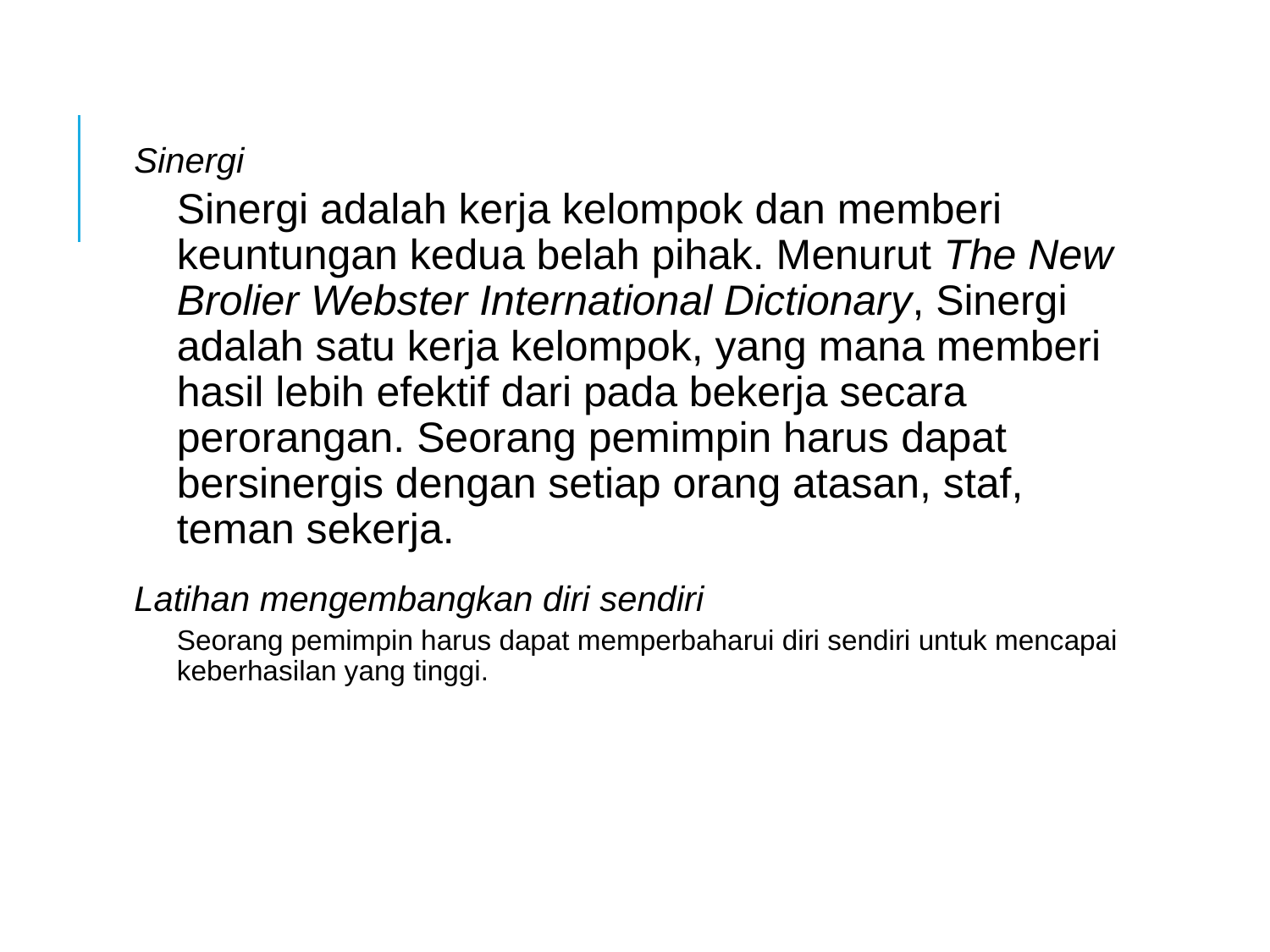

Sinergi
Sinergi adalah kerja kelompok dan memberi keuntungan kedua belah pihak. Menurut The New Brolier Webster International Dictionary, Sinergi adalah satu kerja kelompok, yang mana memberi hasil lebih efektif dari pada bekerja secara perorangan. Seorang pemimpin harus dapat bersinergis dengan setiap orang atasan, staf, teman sekerja.
Latihan mengembangkan diri sendiri
Seorang pemimpin harus dapat memperbaharui diri sendiri untuk mencapai keberhasilan yang tinggi.